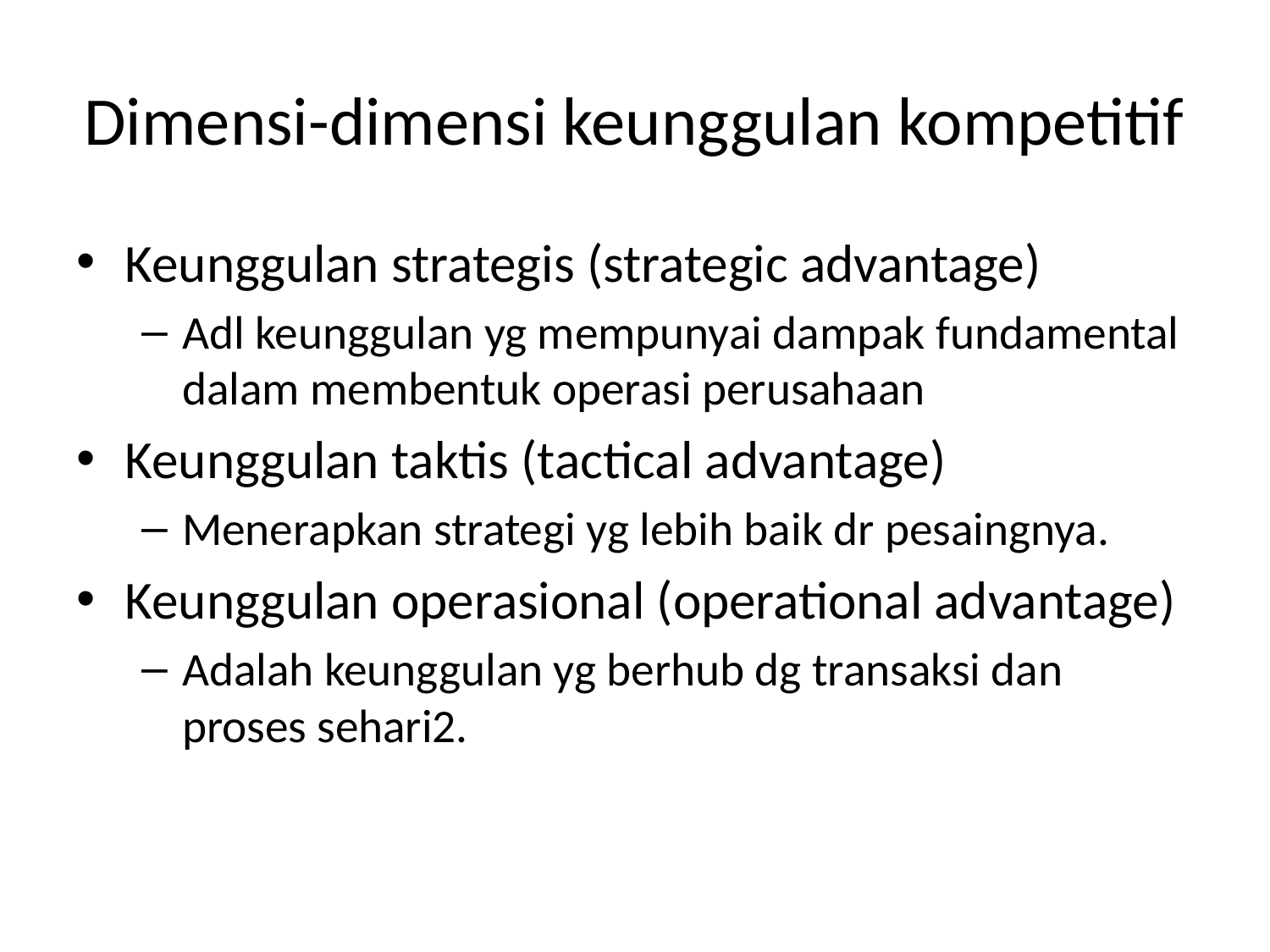

# Dimensi-dimensi keunggulan kompetitif
Keunggulan strategis (strategic advantage)
Adl keunggulan yg mempunyai dampak fundamental dalam membentuk operasi perusahaan
Keunggulan taktis (tactical advantage)
Menerapkan strategi yg lebih baik dr pesaingnya.
Keunggulan operasional (operational advantage)
Adalah keunggulan yg berhub dg transaksi dan proses sehari2.